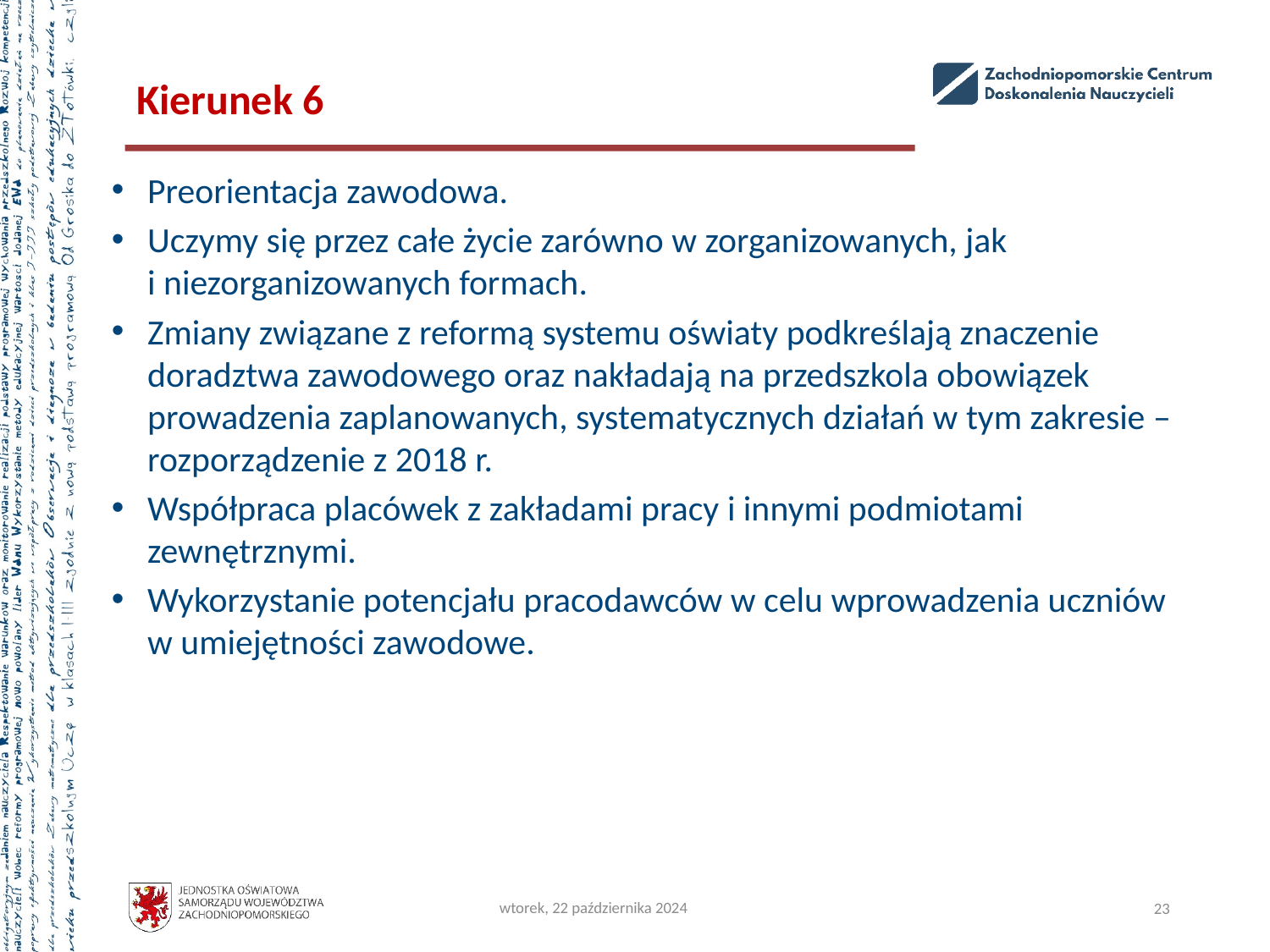

# Kierunek 6
Preorientacja zawodowa.
Uczymy się przez całe życie zarówno w zorganizowanych, jak
i niezorganizowanych formach.
Zmiany związane z reformą systemu oświaty podkreślają znaczenie doradztwa zawodowego oraz nakładają na przedszkola obowiązek prowadzenia zaplanowanych, systematycznych działań w tym zakresie – rozporządzenie z 2018 r.
Współpraca placówek z zakładami pracy i innymi podmiotami zewnętrznymi.
Wykorzystanie potencjału pracodawców w celu wprowadzenia uczniów
w umiejętności zawodowe.

wtorek, 22 października 2024
23